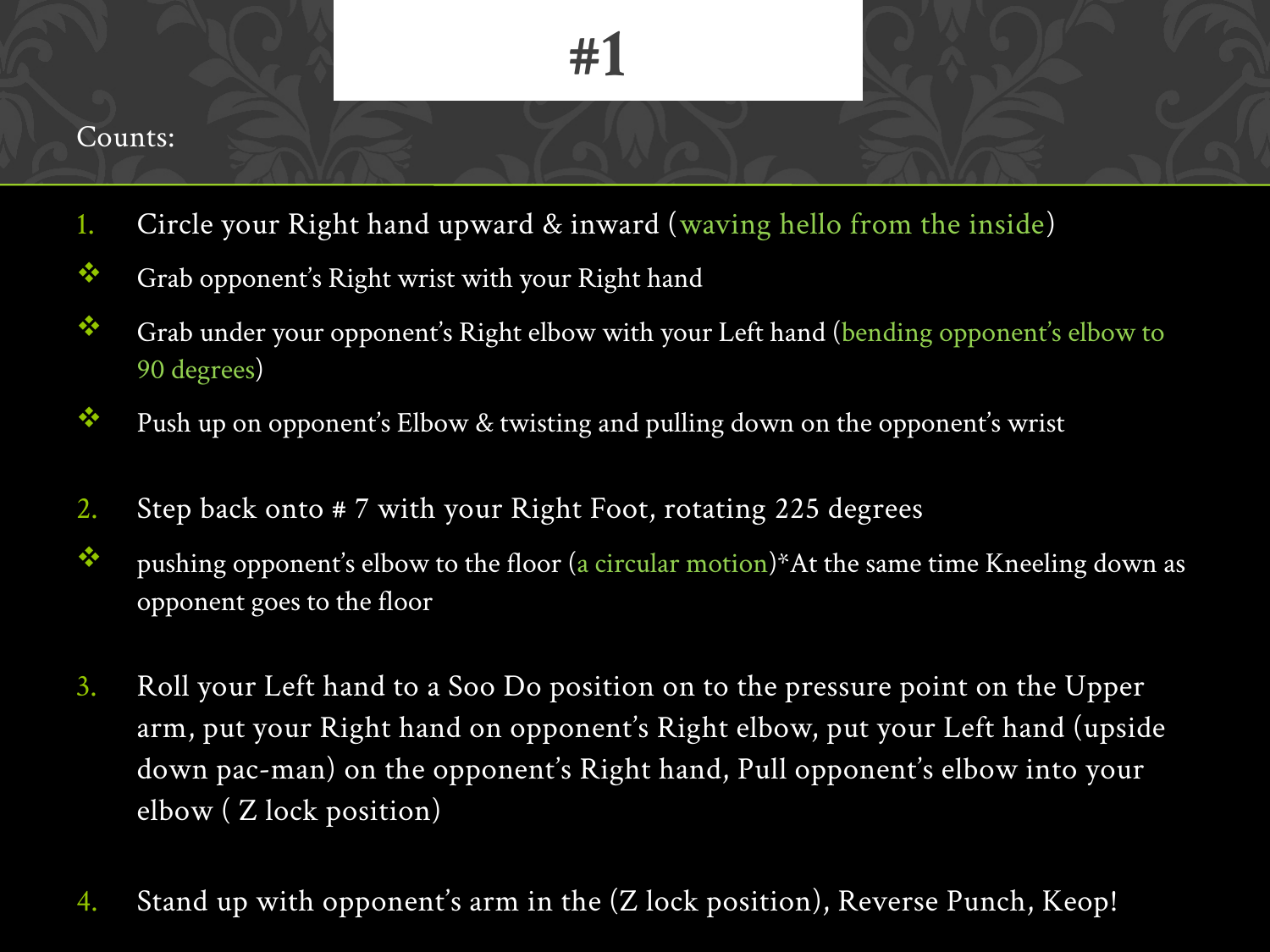

# #1
Counts:
Circle your Right hand upward & inward (waving hello from the inside)
Grab opponent’s Right wrist with your Right hand
Grab under your opponent’s Right elbow with your Left hand (bending opponent’s elbow to 90 degrees)
Push up on opponent’s Elbow & twisting and pulling down on the opponent’s wrist
Step back onto # 7 with your Right Foot, rotating 225 degrees
pushing opponent’s elbow to the floor (a circular motion)*At the same time Kneeling down as opponent goes to the floor
Roll your Left hand to a Soo Do position on to the pressure point on the Upper arm, put your Right hand on opponent’s Right elbow, put your Left hand (upside down pac-man) on the opponent’s Right hand, Pull opponent’s elbow into your elbow ( Z lock position)
Stand up with opponent’s arm in the (Z lock position), Reverse Punch, Keop!